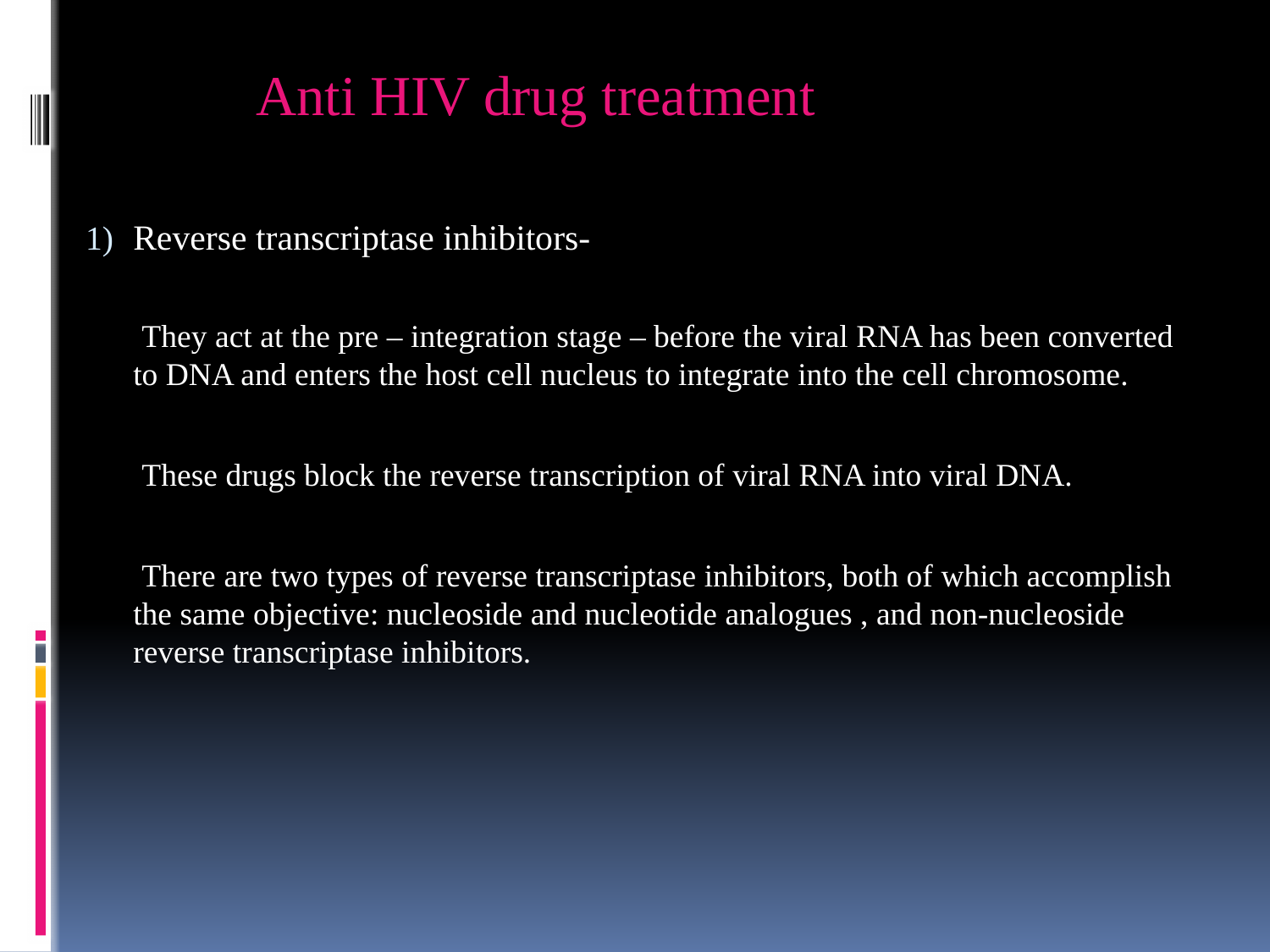

Anti HIV drug treatment

Reverse transcriptase inhibitors-

       They act at the pre – integration stage – before the viral RNA has been converted to DNA and enters the host cell nucleus to integrate into the cell chromosome.

       These drugs block the reverse transcription of viral RNA into viral DNA.

       There are two types of reverse transcriptase inhibitors, both of which accomplish the same objective: nucleoside and nucleotide analogues , and non-nucleoside reverse transcriptase inhibitors.